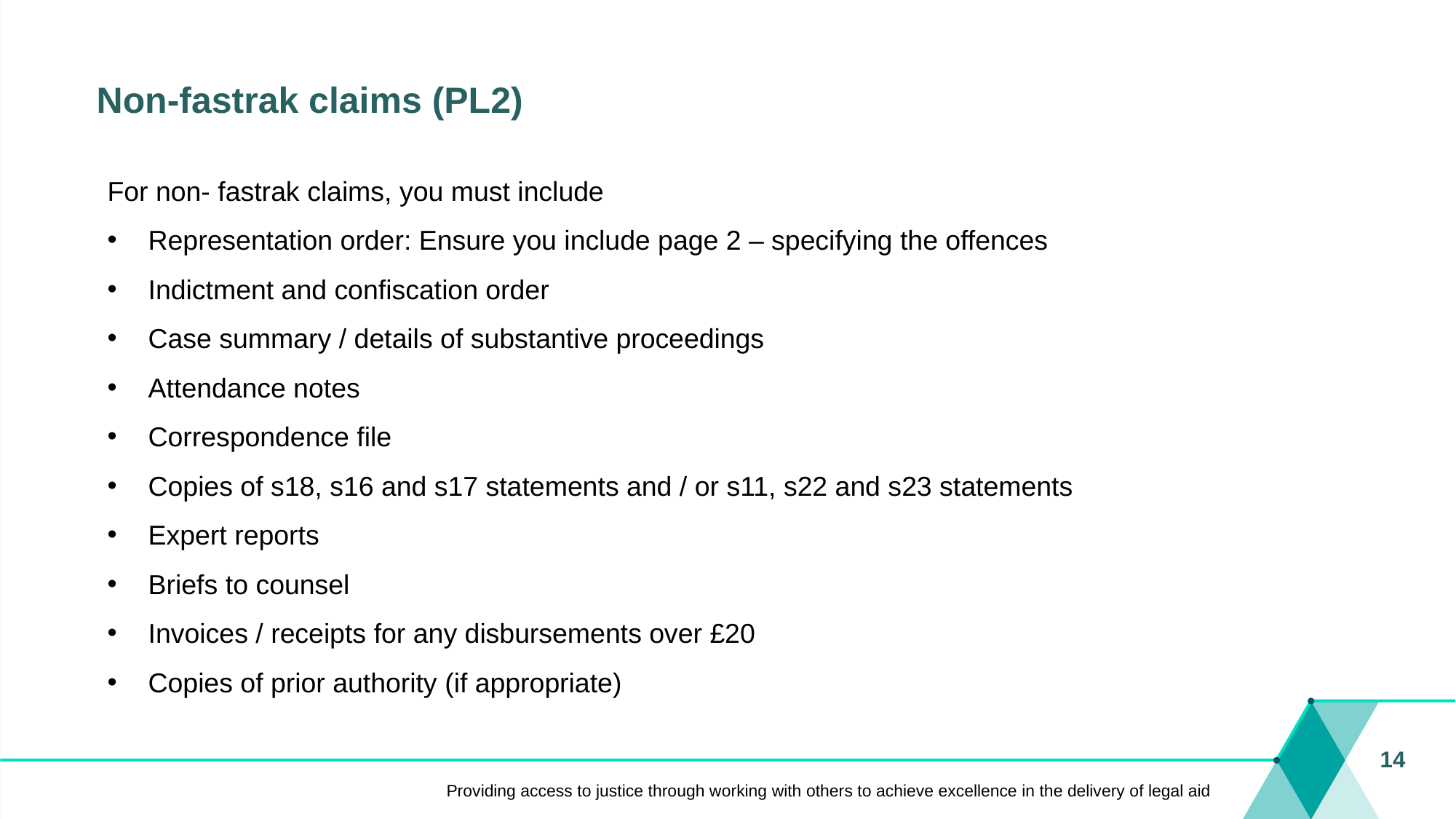

# Non-fastrak claims (PL2)
For non- fastrak claims, you must include
Representation order: Ensure you include page 2 – specifying the offences
Indictment and confiscation order
Case summary / details of substantive proceedings
Attendance notes
Correspondence file
Copies of s18, s16 and s17 statements and / or s11, s22 and s23 statements
Expert reports
Briefs to counsel
Invoices / receipts for any disbursements over £20
Copies of prior authority (if appropriate)
14
Providing access to justice through working with others to achieve excellence in the delivery of legal aid